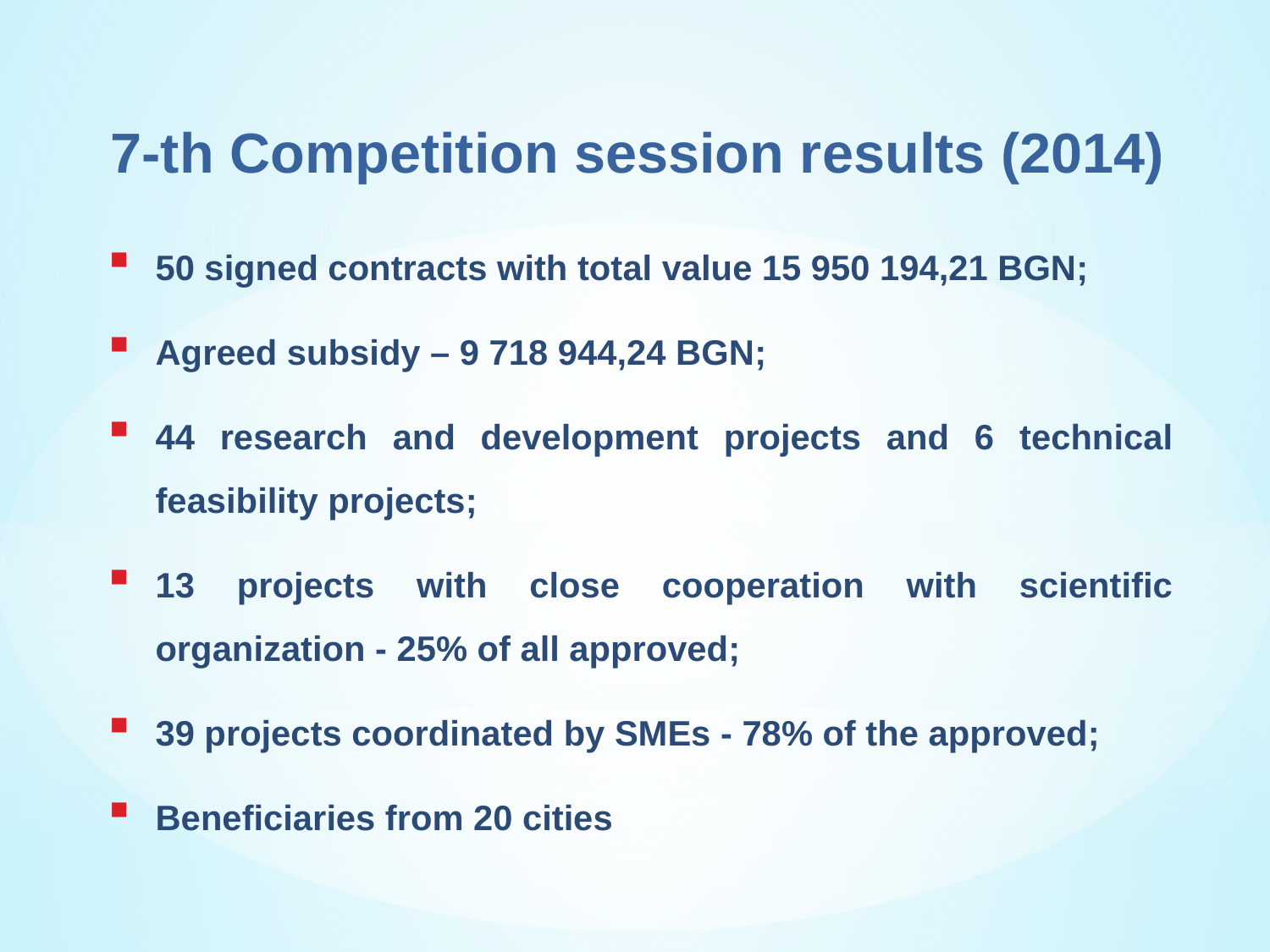

7-th Competition session results (2014)

50 signed contracts with total value 15 950 194,21 BGN;
Agreed subsidy – 9 718 944,24 BGN;
44 research and development projects and 6 technical feasibility projects;
13 projects with close cooperation with scientific organization - 25% of all approved;
39 projects coordinated by SMEs - 78% of the approved;
Beneficiaries from 20 cities